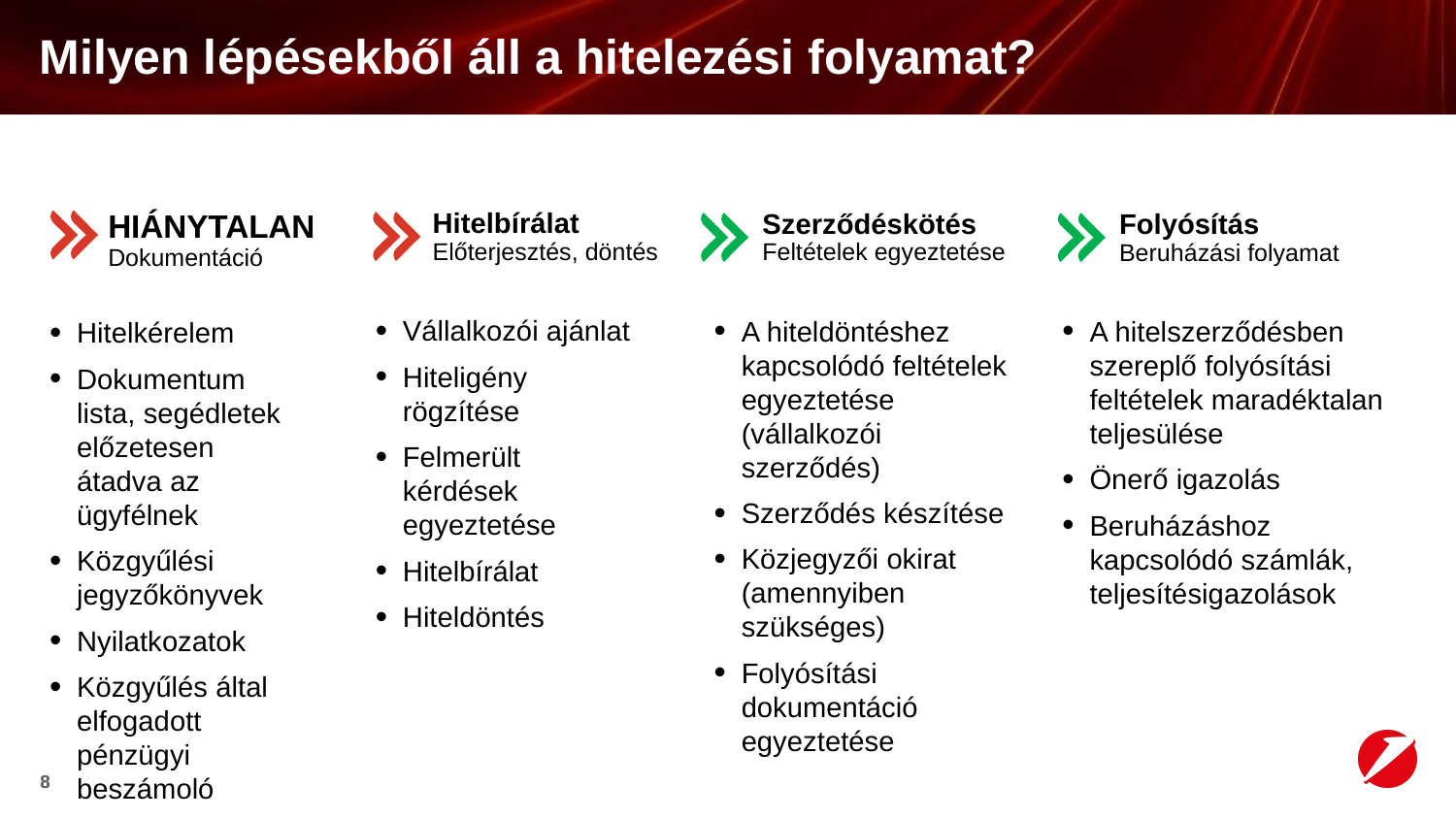

# Milyen lépésekből áll a hitelezési folyamat?
Hitelbírálat
Előterjesztés, döntés
Szerződéskötés
Feltételek egyeztetése
Folyósítás
Beruházási folyamat
HIÁNYTALAN
Dokumentáció

Vállalkozói ajánlat
Hiteligény rögzítése
Felmerült kérdések egyeztetése
Hitelbírálat
Hiteldöntés
A hiteldöntéshez kapcsolódó feltételek egyeztetése  (vállalkozói szerződés)
Szerződés készítése
Közjegyzői okirat (amennyiben szükséges)
Folyósítási dokumentáció egyeztetése
A hitelszerződésben szereplő folyósítási feltételek maradéktalan teljesülése
Önerő igazolás
Beruházáshoz kapcsolódó számlák, teljesítésigazolások
Hitelkérelem
Dokumentum lista, segédletek előzetesen átadva az ügyfélnek
Közgyűlési jegyzőkönyvek
Nyilatkozatok
Közgyűlés által elfogadott pénzügyi beszámoló